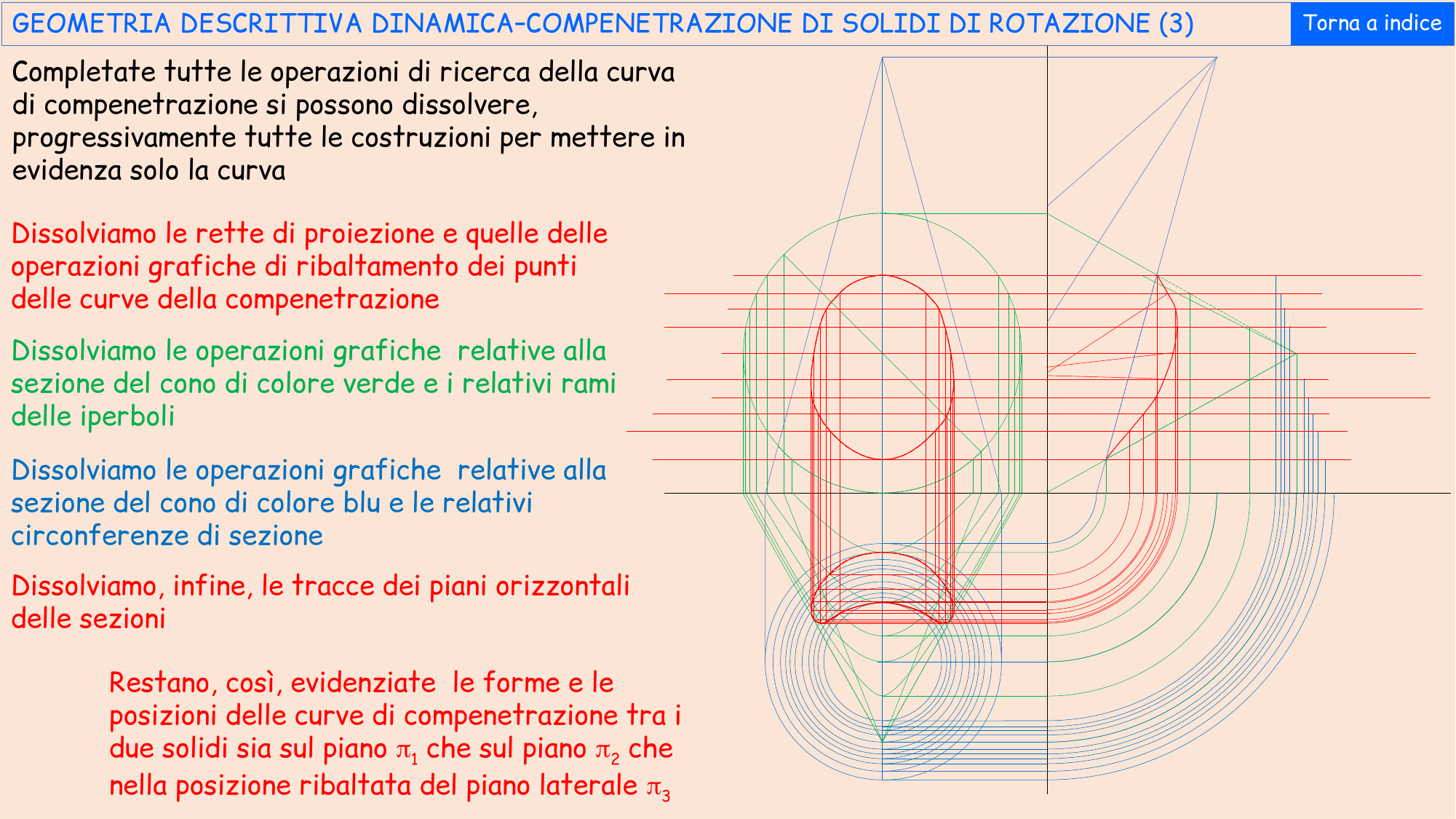

Torna a indice
GEOMETRIA DESCRITTIVA DINAMICA–COMPENETRAZIONE DI SOLIDI DI ROTAZIONE (3)
Completate tutte le operazioni di ricerca della curva di compenetrazione si possono dissolvere, progressivamente tutte le costruzioni per mettere in evidenza solo la curva

Dissolviamo le rette di proiezione e quelle delle operazioni grafiche di ribaltamento dei punti delle curve della compenetrazione

Dissolviamo le operazioni grafiche  relative alla sezione del cono di colore verde e i relativi rami delle iperboli

Dissolviamo le operazioni grafiche  relative alla sezione del cono di colore blu e le relativi circonferenze di sezione

Dissolviamo, infine, le tracce dei piani orizzontali delle sezioni

Restano, così, evidenziate  le forme e le posizioni delle curve di compenetrazione tra i due solidi sia sul piano π1 che sul piano π2 che nella posizione ribaltata del piano laterale π3